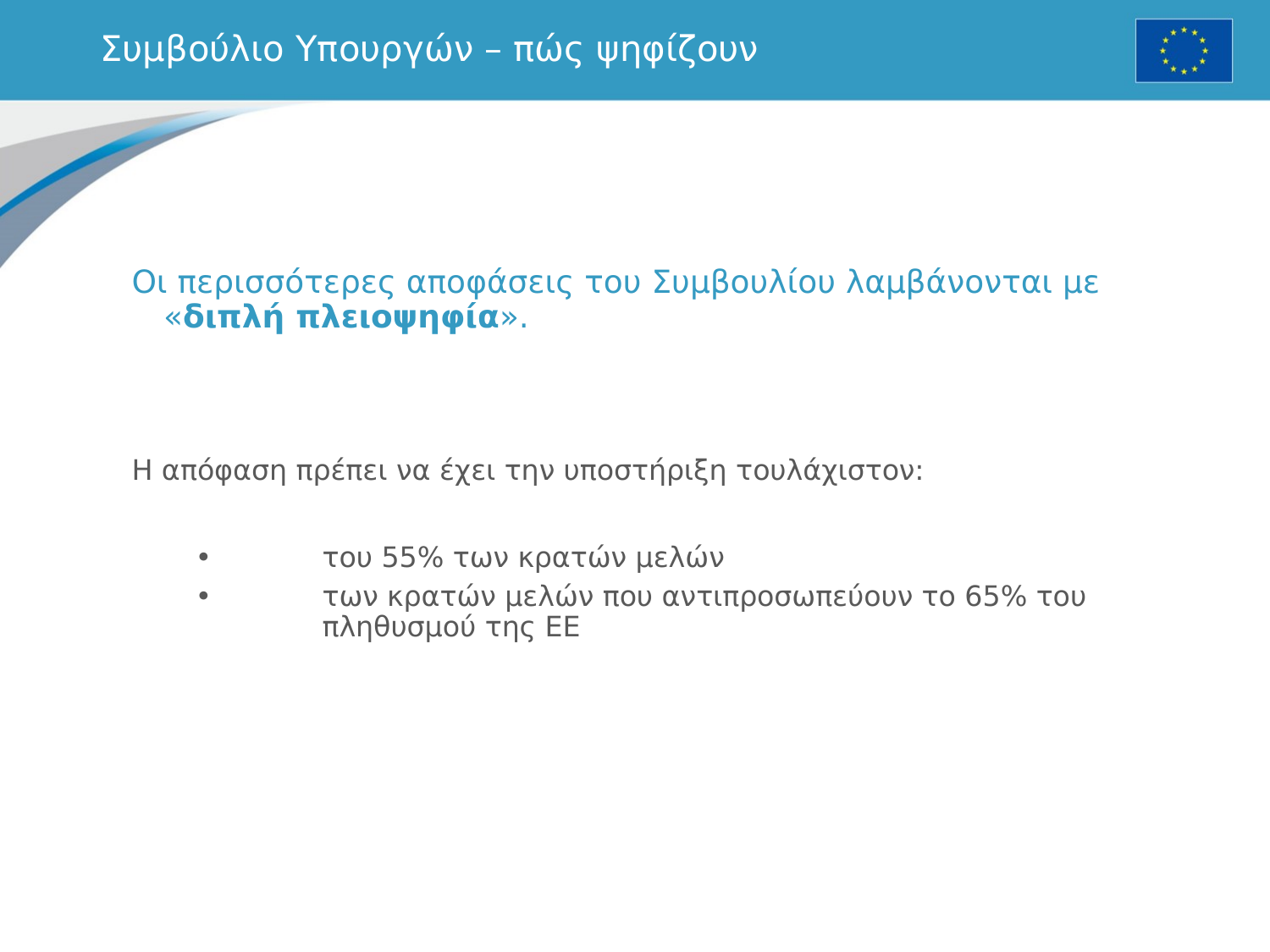

# Συμβούλιο Υπουργών – πώς ψηφίζουν

Οι περισσότερες αποφάσεις του Συμβουλίου λαμβάνονται με «διπλή πλειοψηφία».

Η απόφαση πρέπει να έχει την υποστήριξη τουλάχιστον:

•	του 55% των κρατών μελών
•	των κρατών μελών που αντιπροσωπεύουν το 65% του 	πληθυσμού της ΕΕ